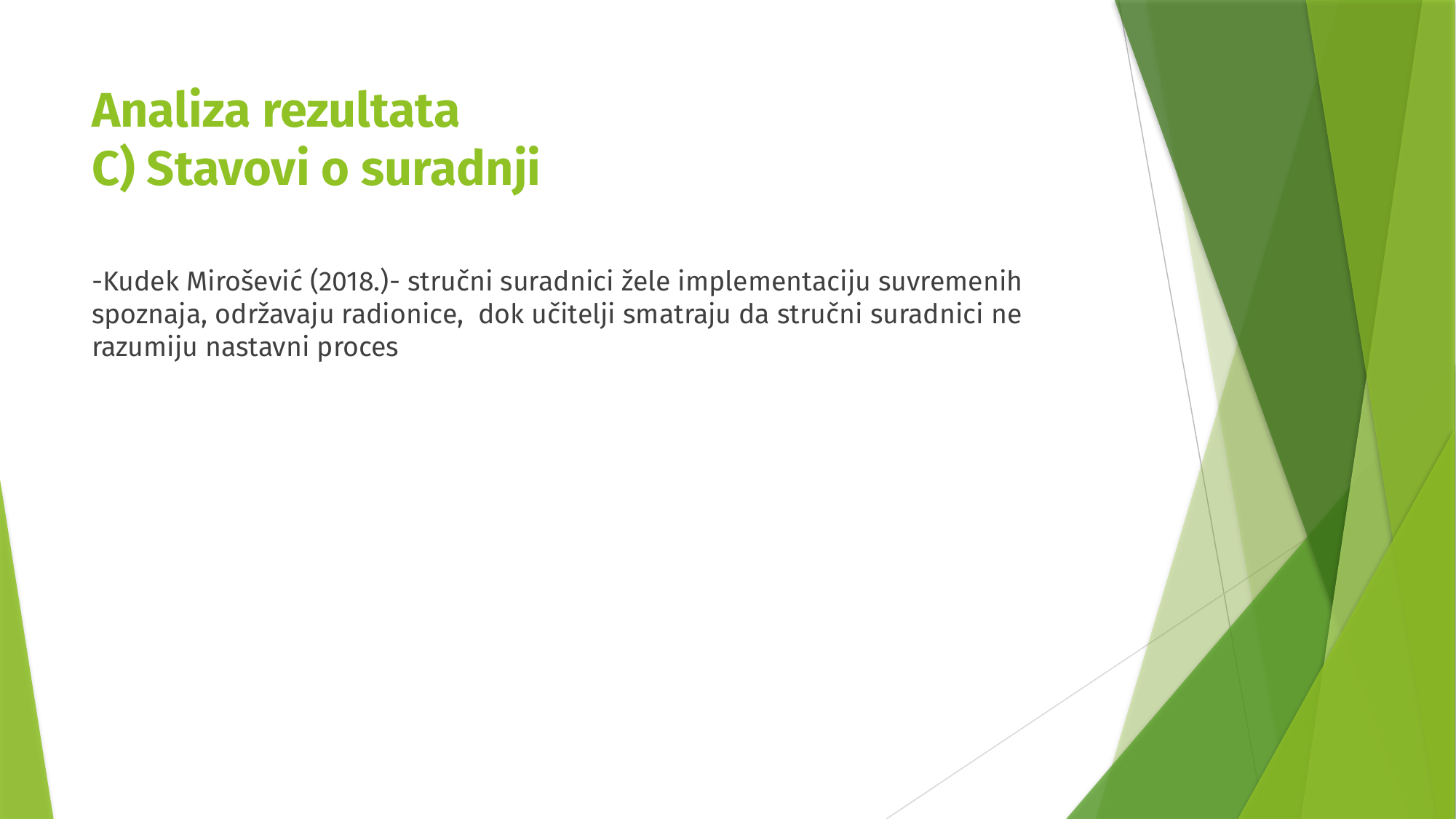

# Analiza rezultata C) Stavovi o suradnji
-Kudek Mirošević (2018.)- stručni suradnici žele implementaciju suvremenih spoznaja, održavaju radionice,  dok učitelji smatraju da stručni suradnici ne razumiju nastavni proces